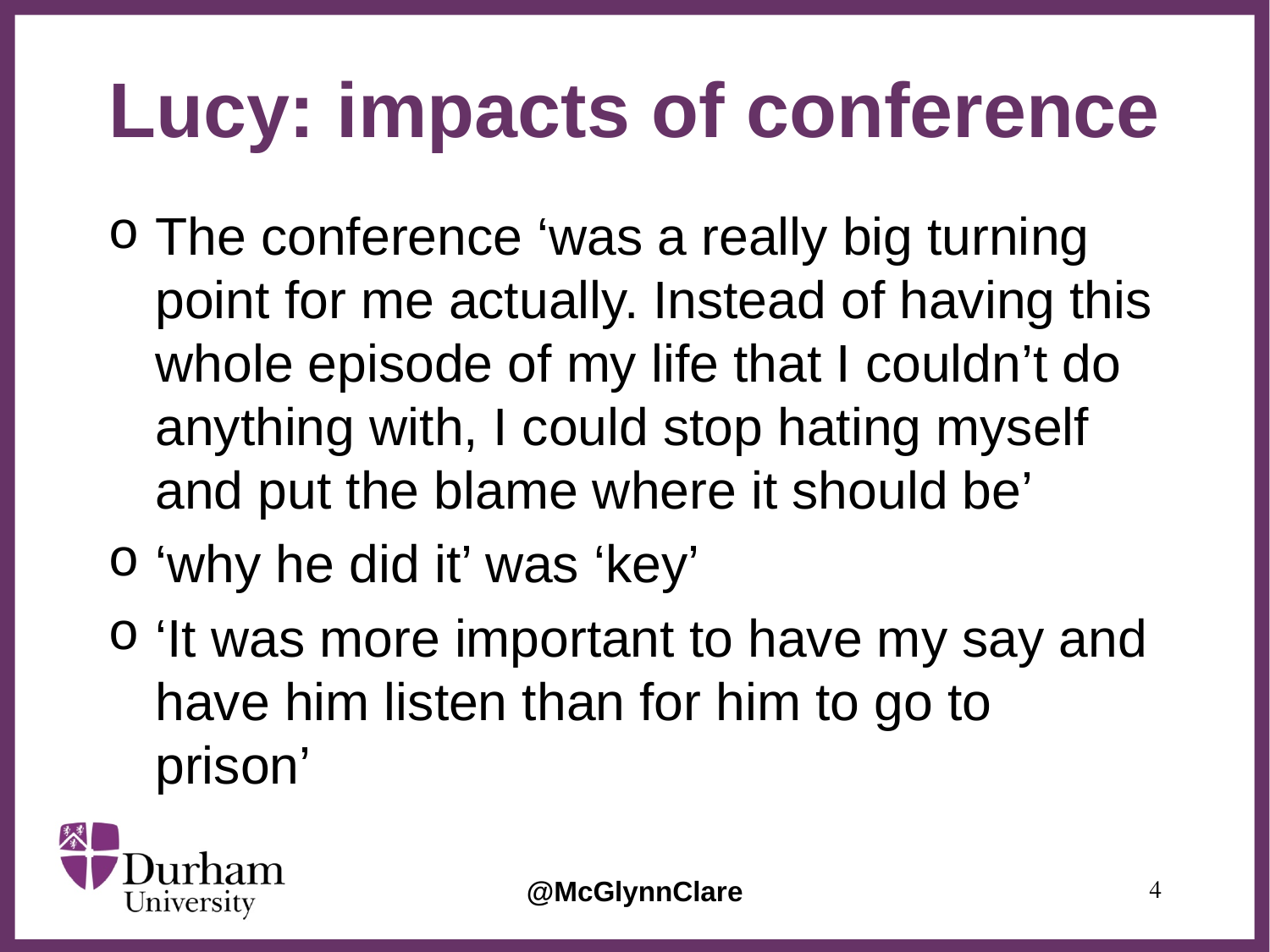

# Lucy: impacts of conference
The conference ‘was a really big turning point for me actually. Instead of having this whole episode of my life that I couldn’t do anything with, I could stop hating myself and put the blame where it should be’
‘why he did it’ was ‘key’
‘It was more important to have my say and have him listen than for him to go to prison’
@McGlynnClare
4